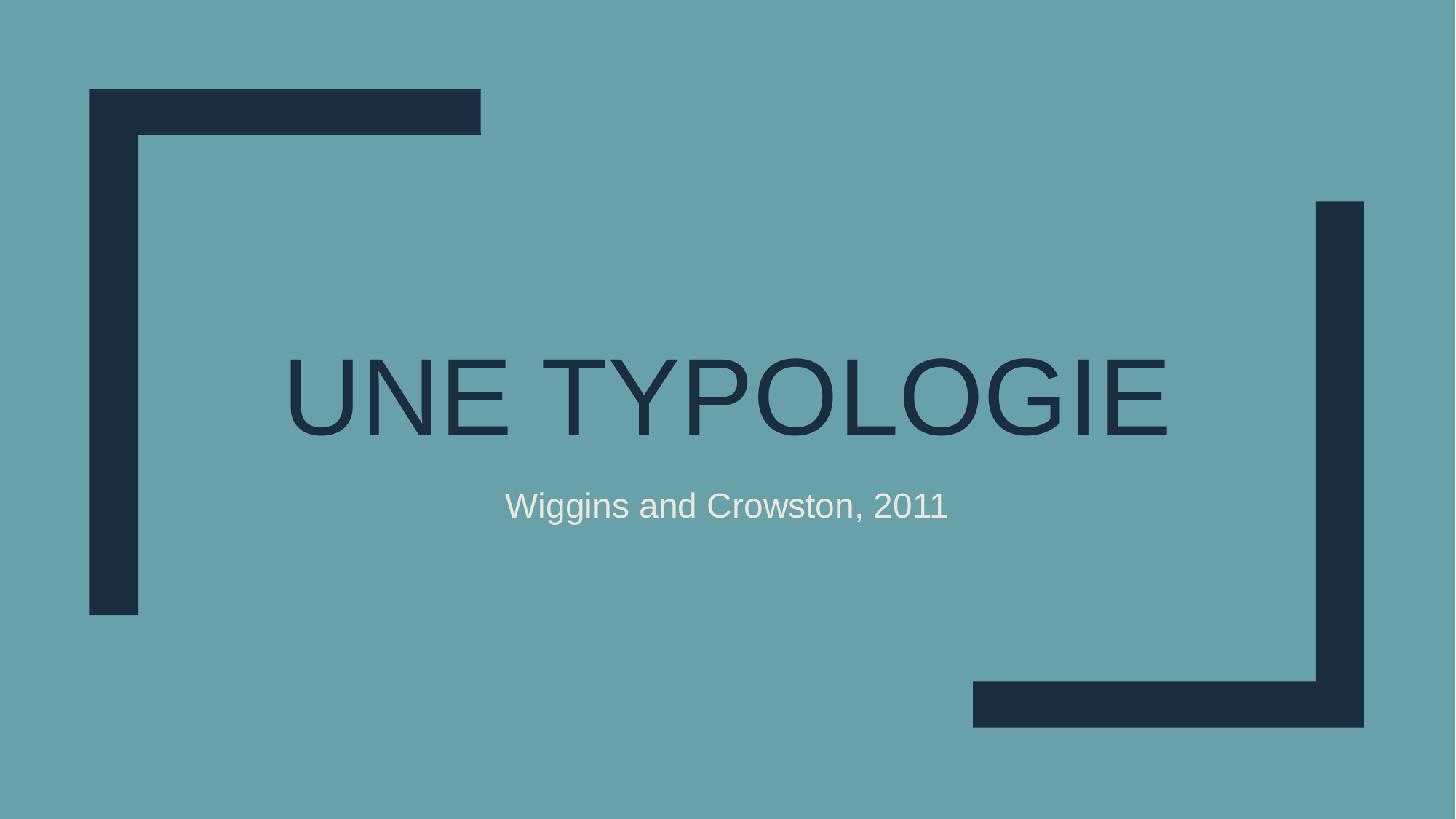

# Une typologie
Wiggins and Crowston, 2011